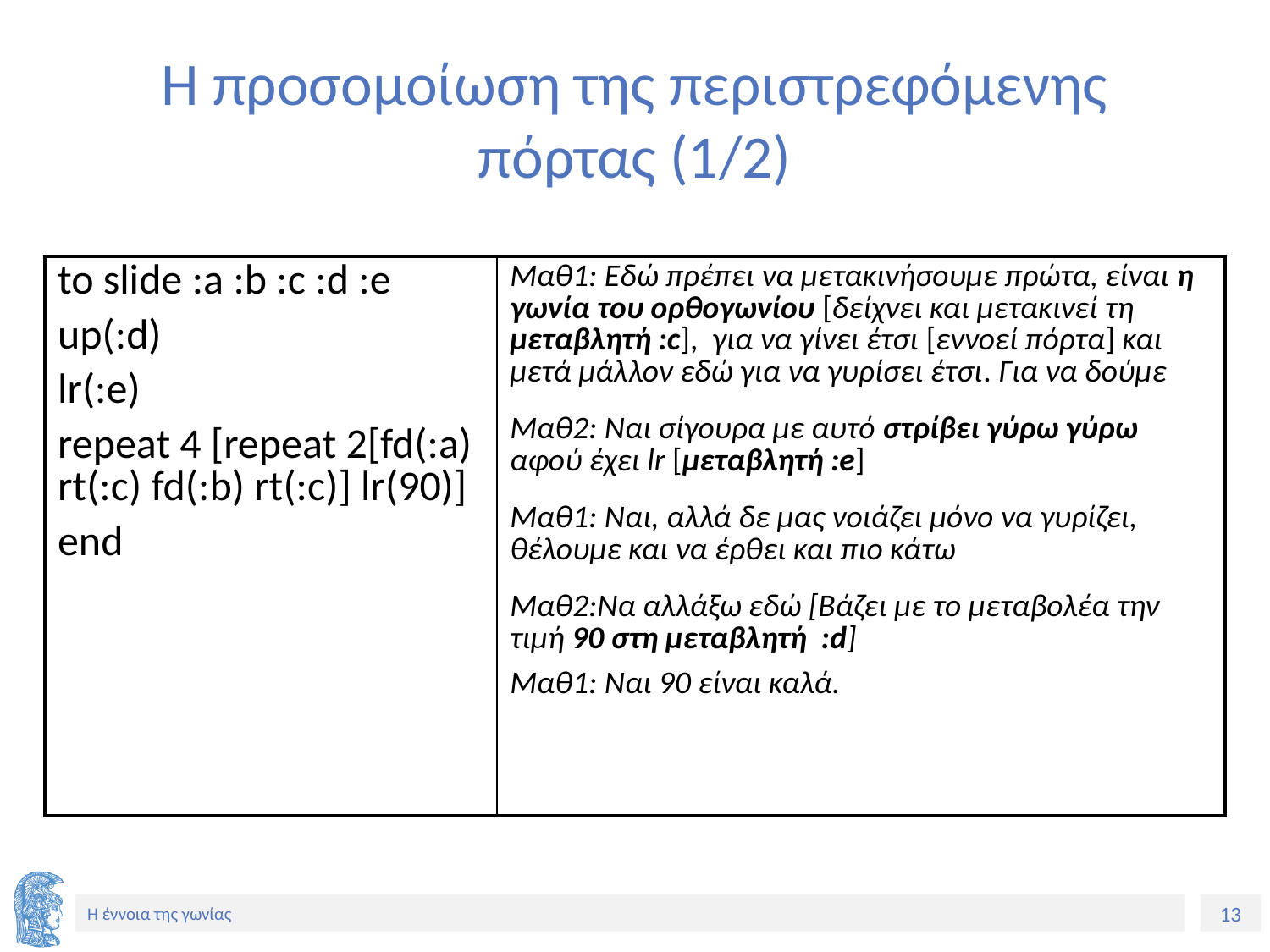

# Η προσομοίωση της περιστρεφόμενης πόρτας (1/2)
| to slide :a :b :c :d :e up(:d) lr(:e) repeat 4 [repeat 2[fd(:a) rt(:c) fd(:b) rt(:c)] lr(90)] end | Μαθ1: Εδώ πρέπει να μετακινήσουμε πρώτα, είναι η γωνία του ορθογωνίου [δείχνει και μετακινεί τη μεταβλητή :c], για να γίνει έτσι [εννοεί πόρτα] και μετά μάλλον εδώ για να γυρίσει έτσι. Για να δούμε Μαθ2: Ναι σίγουρα με αυτό στρίβει γύρω γύρω αφού έχει lr [μεταβλητή :e] Μαθ1: Ναι, αλλά δε μας νοιάζει μόνο να γυρίζει, θέλουμε και να έρθει και πιο κάτω Μαθ2:Να αλλάξω εδώ [Βάζει με το μεταβολέα την τιμή 90 στη μεταβλητή :d] Μαθ1: Ναι 90 είναι καλά. |
| --- | --- |